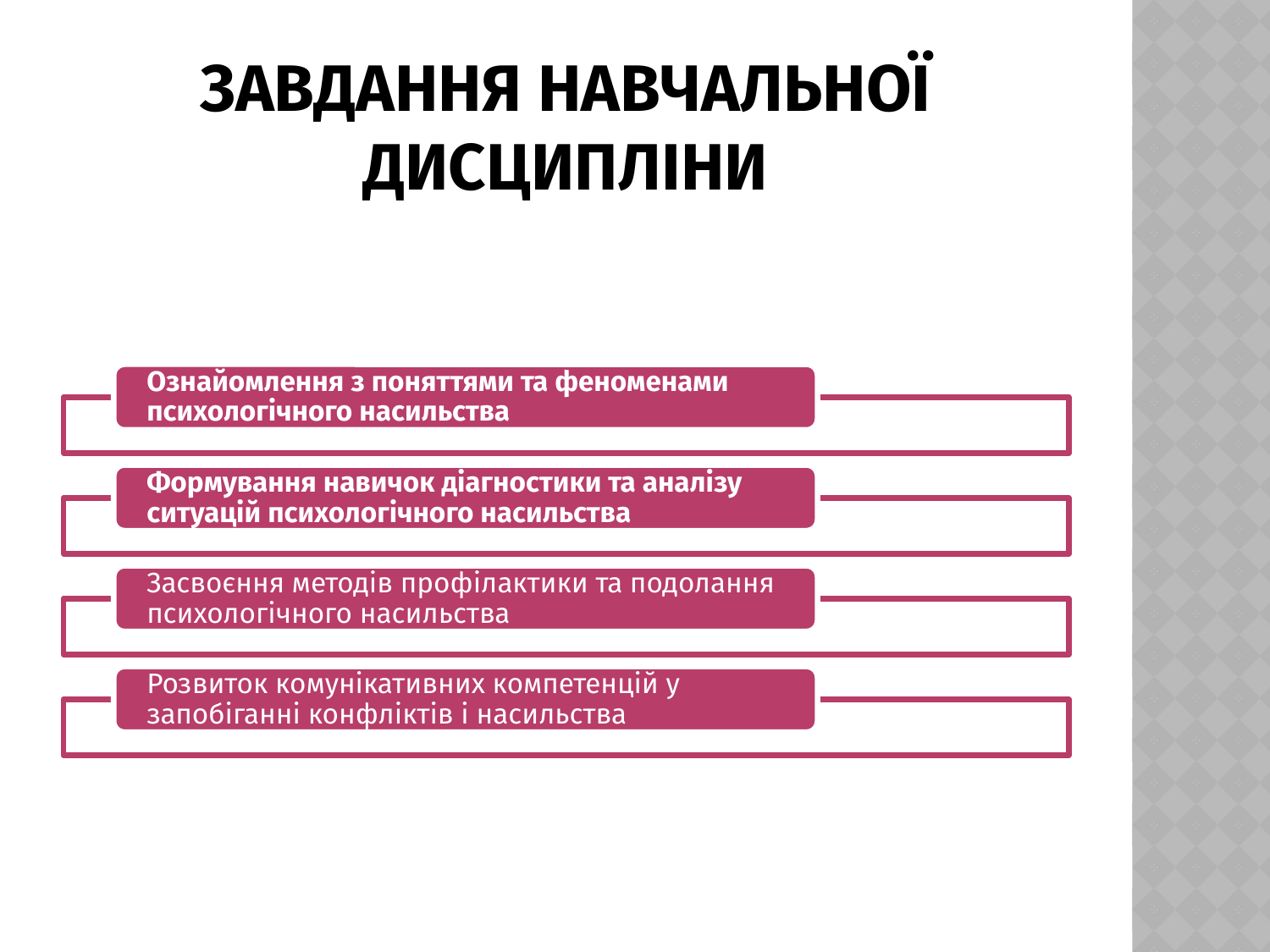

# завдання навчальної дисципліни
Ознайомлення з поняттями та феноменами психологічного насильства
Формування навичок діагностики та аналізу ситуацій психологічного насильства
Засвоєння методів профілактики та подолання психологічного насильства
Розвиток комунікативних компетенцій у запобіганні конфліктів і насильства